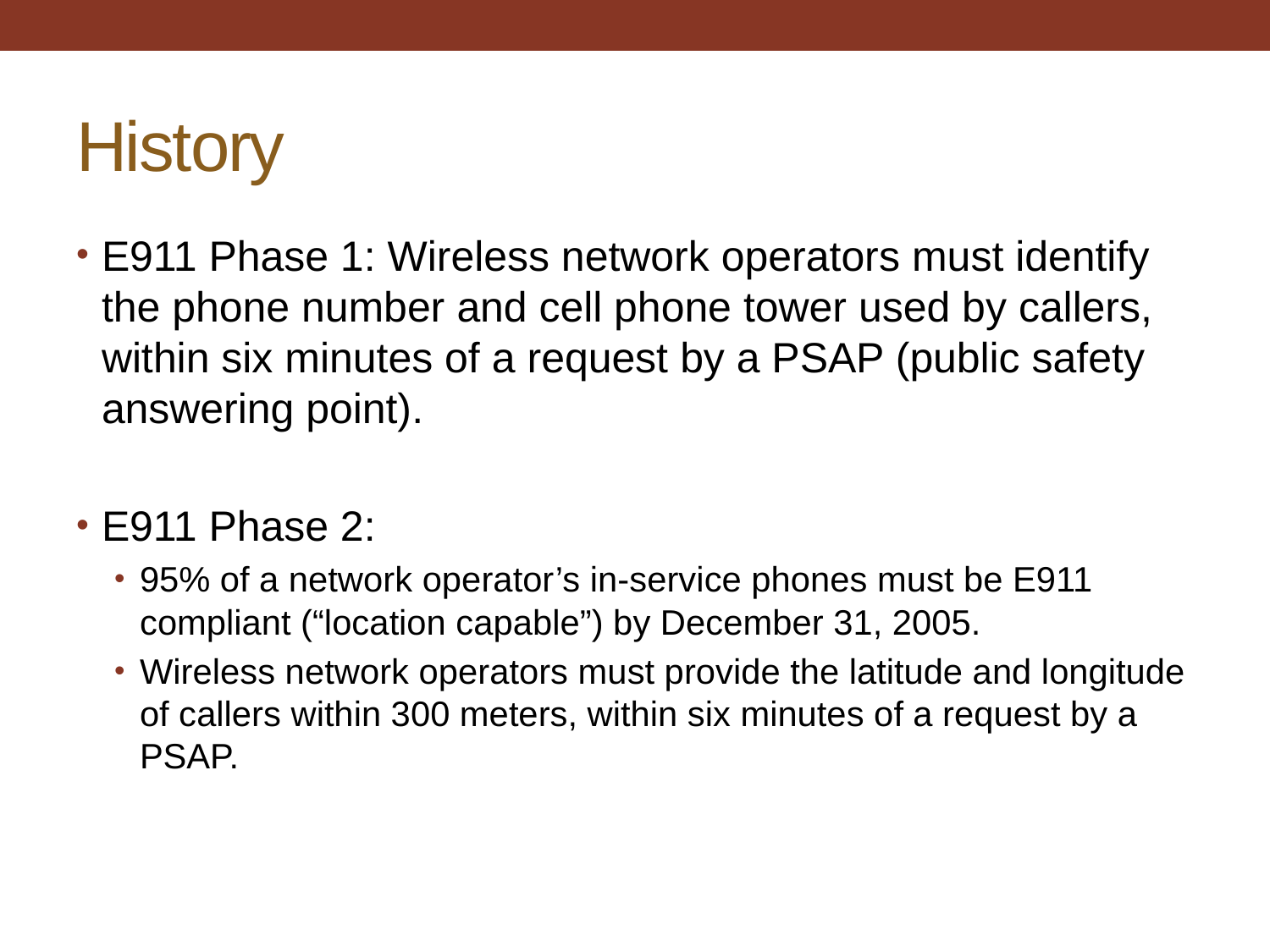

# History
E911 Phase 1: Wireless network operators must identify the phone number and cell phone tower used by callers, within six minutes of a request by a PSAP (public safety answering point).

E911 Phase 2:
95% of a network operator’s in-service phones must be E911 compliant (“location capable”) by December 31, 2005.
Wireless network operators must provide the latitude and longitude of callers within 300 meters, within six minutes of a request by a PSAP.